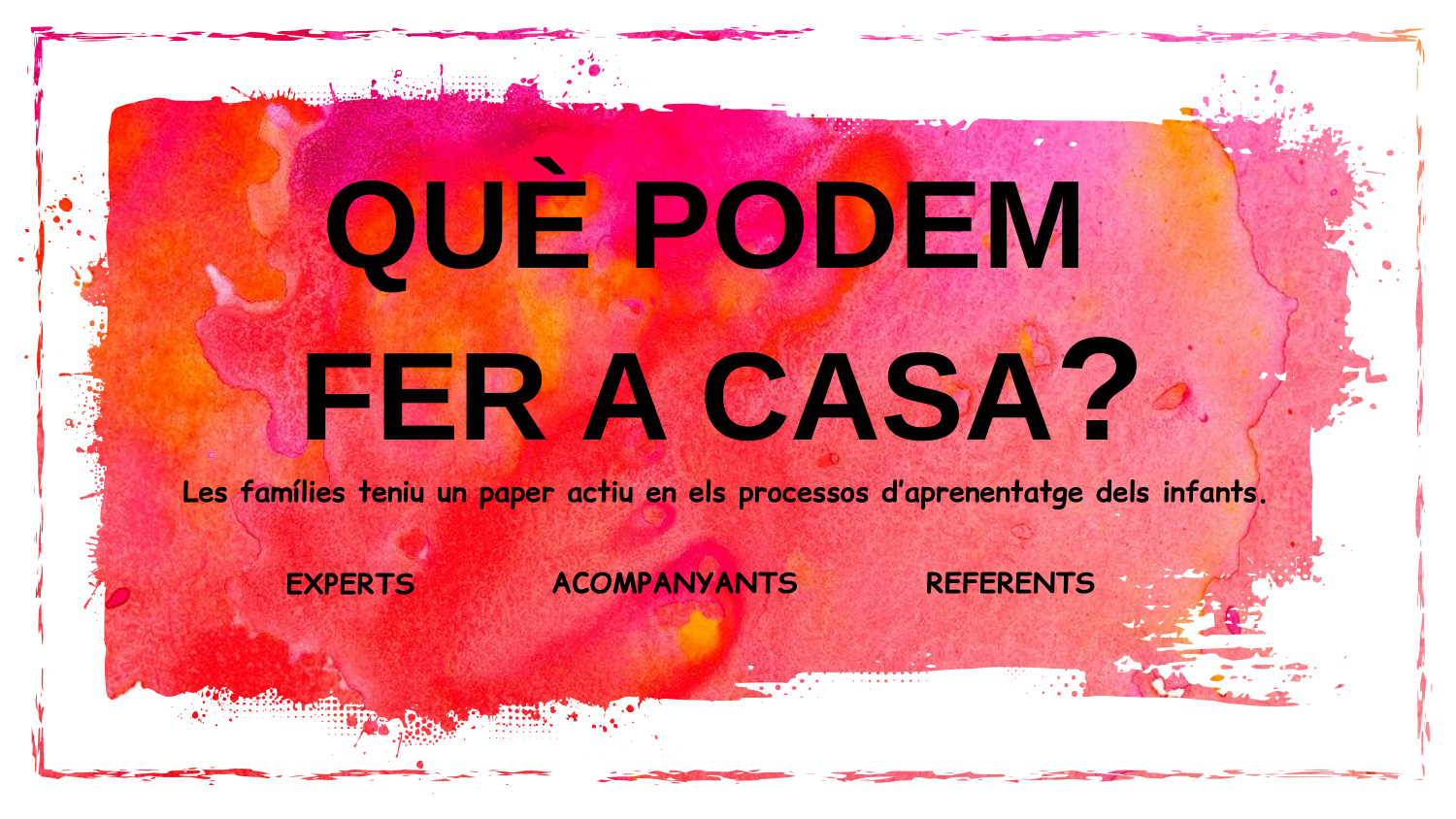

QUÈ PODEM
FER A CASA?
Les famílies teniu un paper actiu en els processos d’aprenentatge dels infants.

EXPERTS

ACOMPANYANTS

REFERENTS